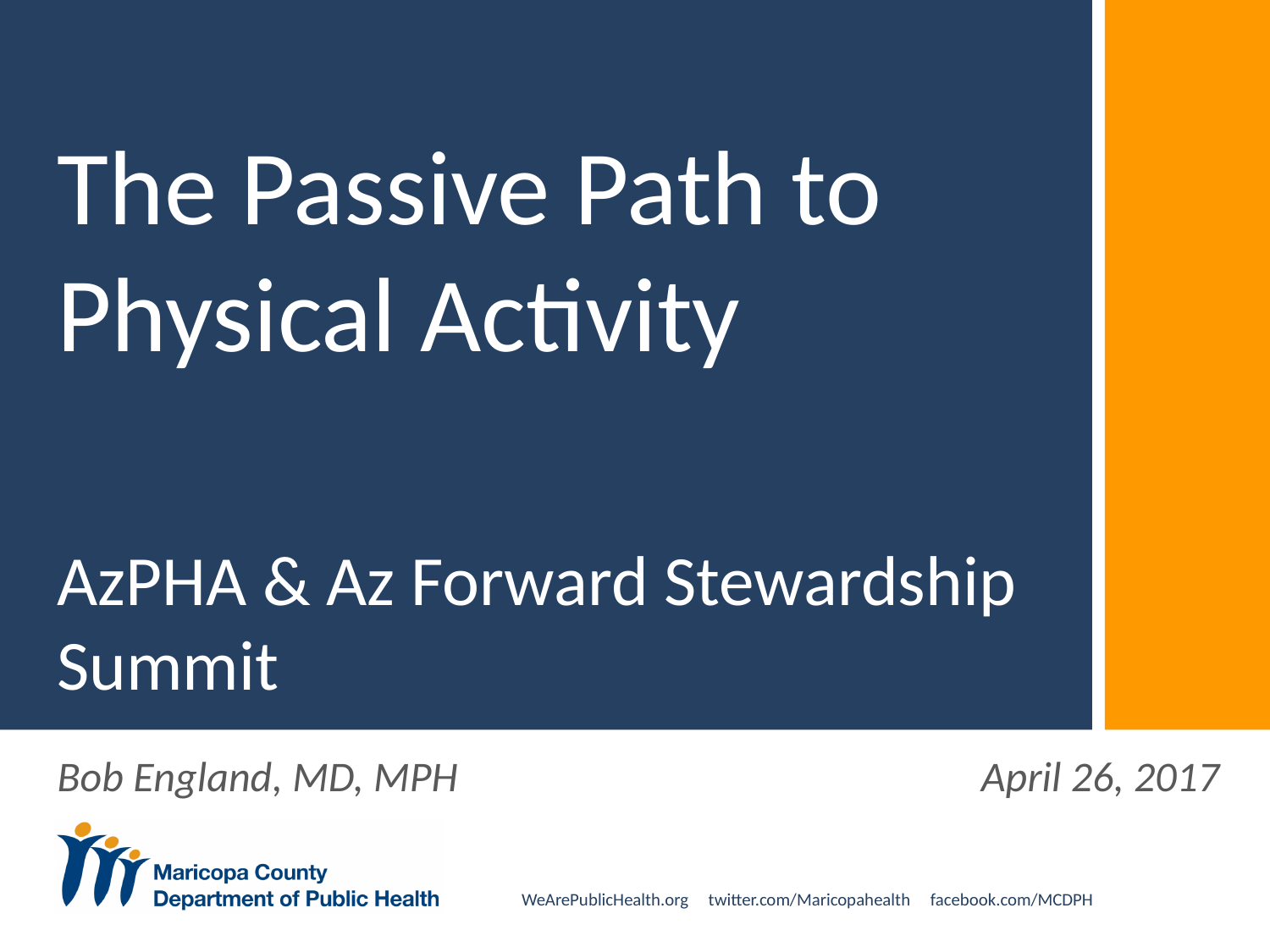

The Passive Path to Physical Activity

AzPHA & Az Forward Stewardship Summit
Bob England, MD, MPH			                 April 26, 2017